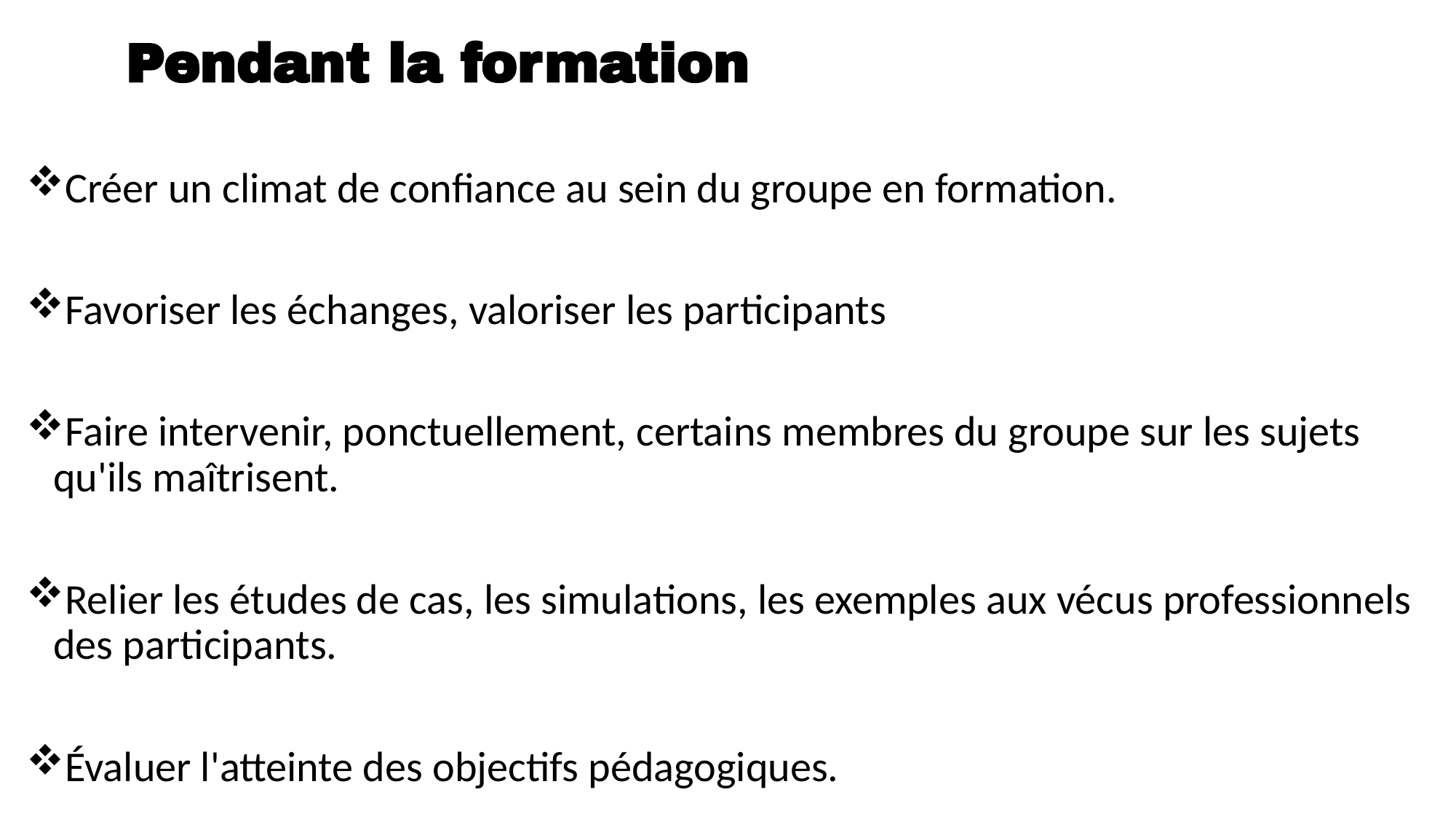

# Pendant la formation
Créer un climat de confiance au sein du groupe en formation.

Favoriser les échanges, valoriser les participants

Faire intervenir, ponctuellement, certains membres du groupe sur les sujets qu'ils maîtrisent.

Relier les études de cas, les simulations, les exemples aux vécus professionnels des participants.

Évaluer l'atteinte des objectifs pédagogiques.